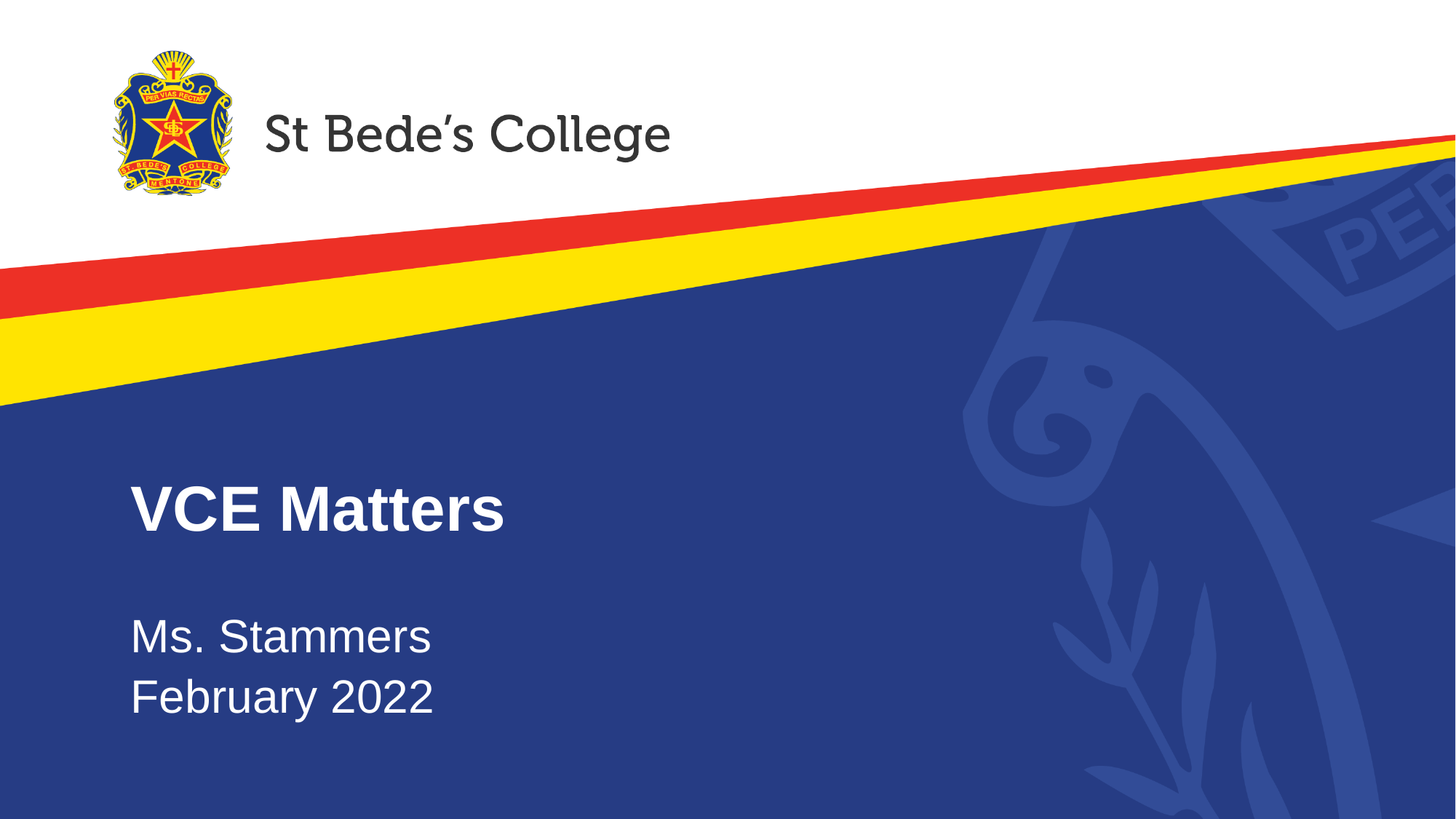

# VCE Matters
Ms. Stammers
February 2022